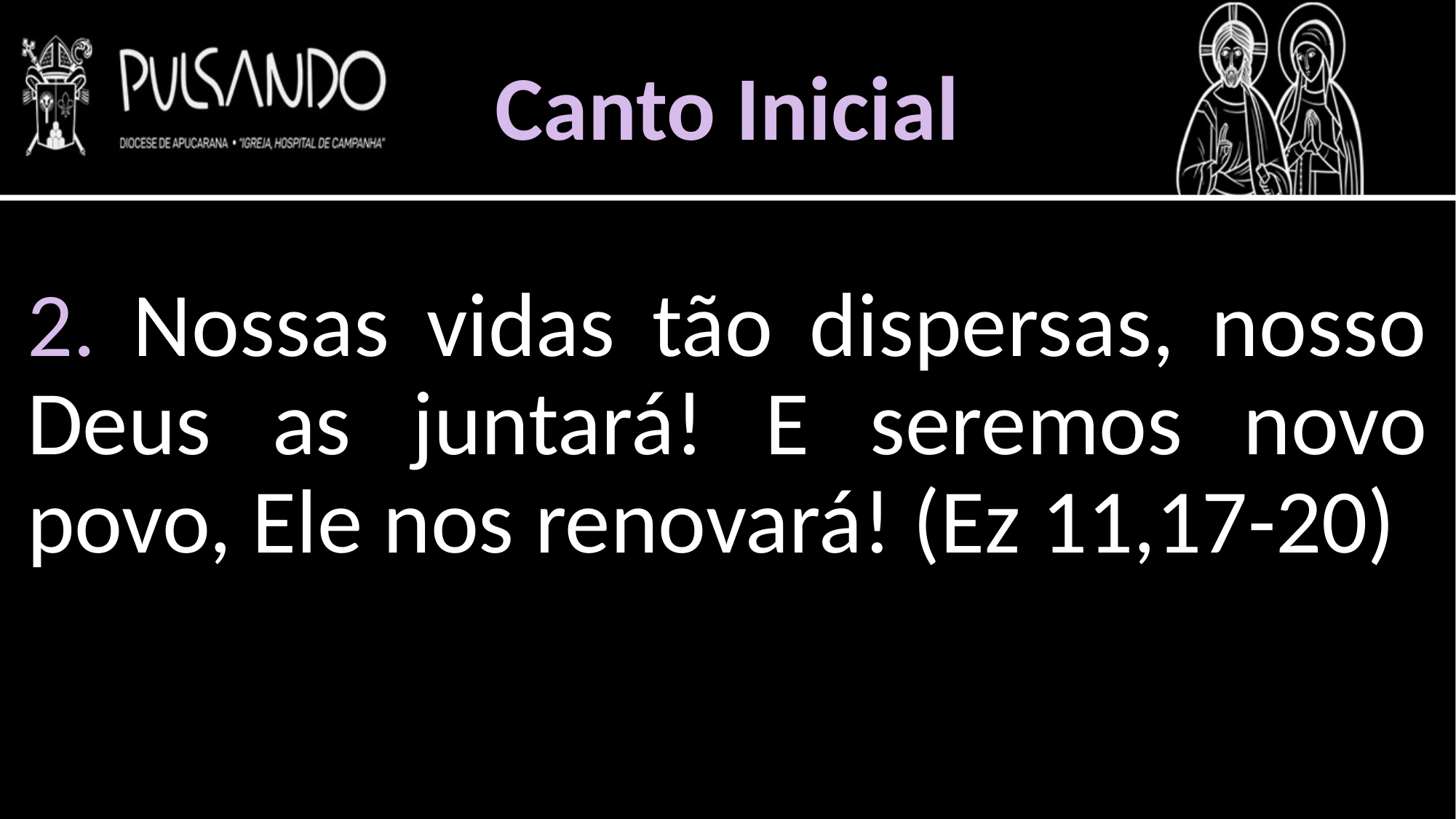

Canto Inicial
2. Nossas vidas tão dispersas, nosso Deus as juntará! E seremos novo povo, Ele nos renovará! (Ez 11,17-20)